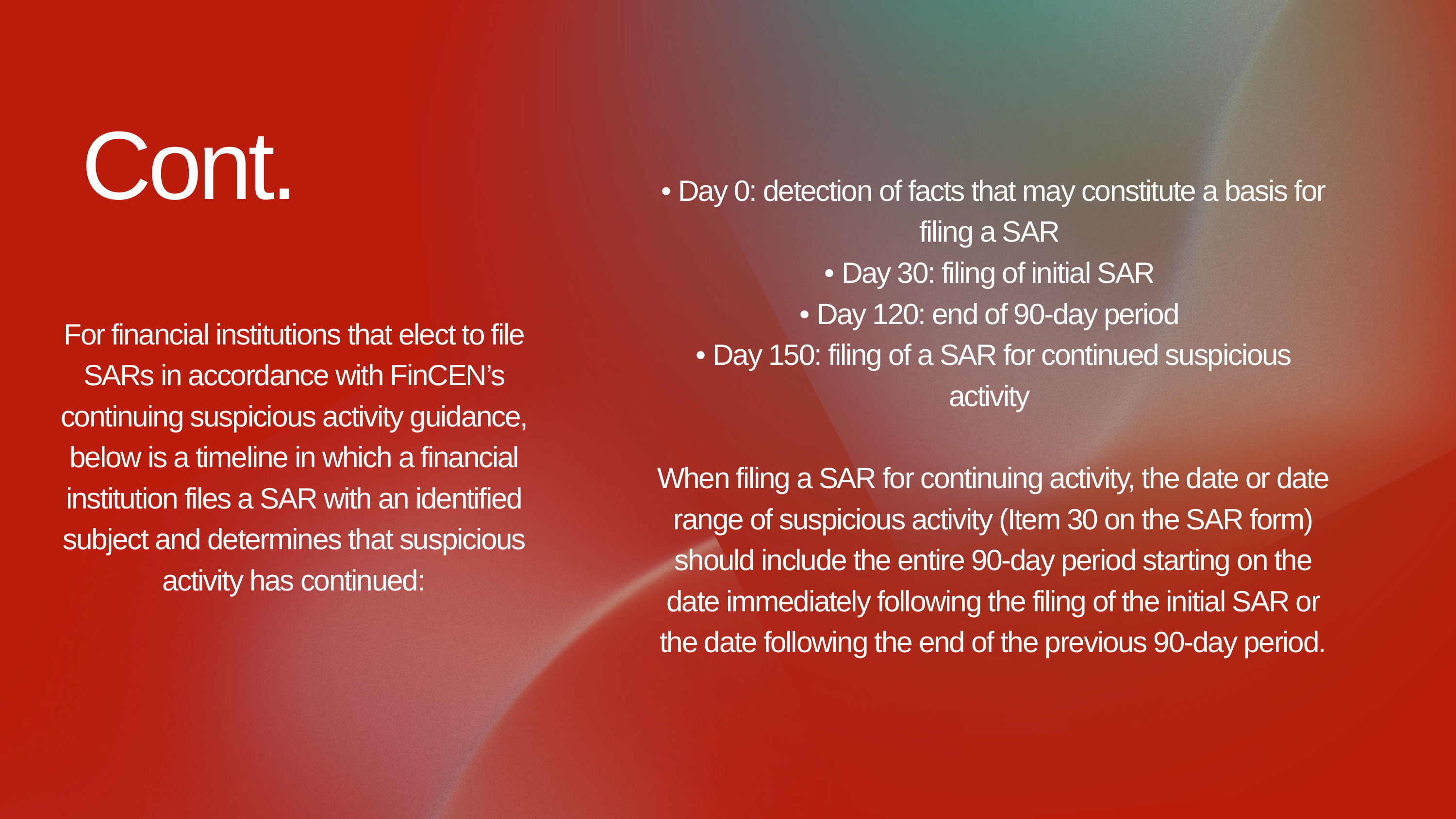

Cont.
• Day 0: detection of facts that may constitute a basis for filing a SAR
• Day 30: filing of initial SAR
• Day 120: end of 90-day period
• Day 150: filing of a SAR for continued suspicious activity

When filing a SAR for continuing activity, the date or date range of suspicious activity (Item 30 on the SAR form) should include the entire 90-day period starting on the date immediately following the filing of the initial SAR or the date following the end of the previous 90-day period.
For financial institutions that elect to file SARs in accordance with FinCEN’s continuing suspicious activity guidance, below is a timeline in which a financial institution files a SAR with an identified subject and determines that suspicious activity has continued: